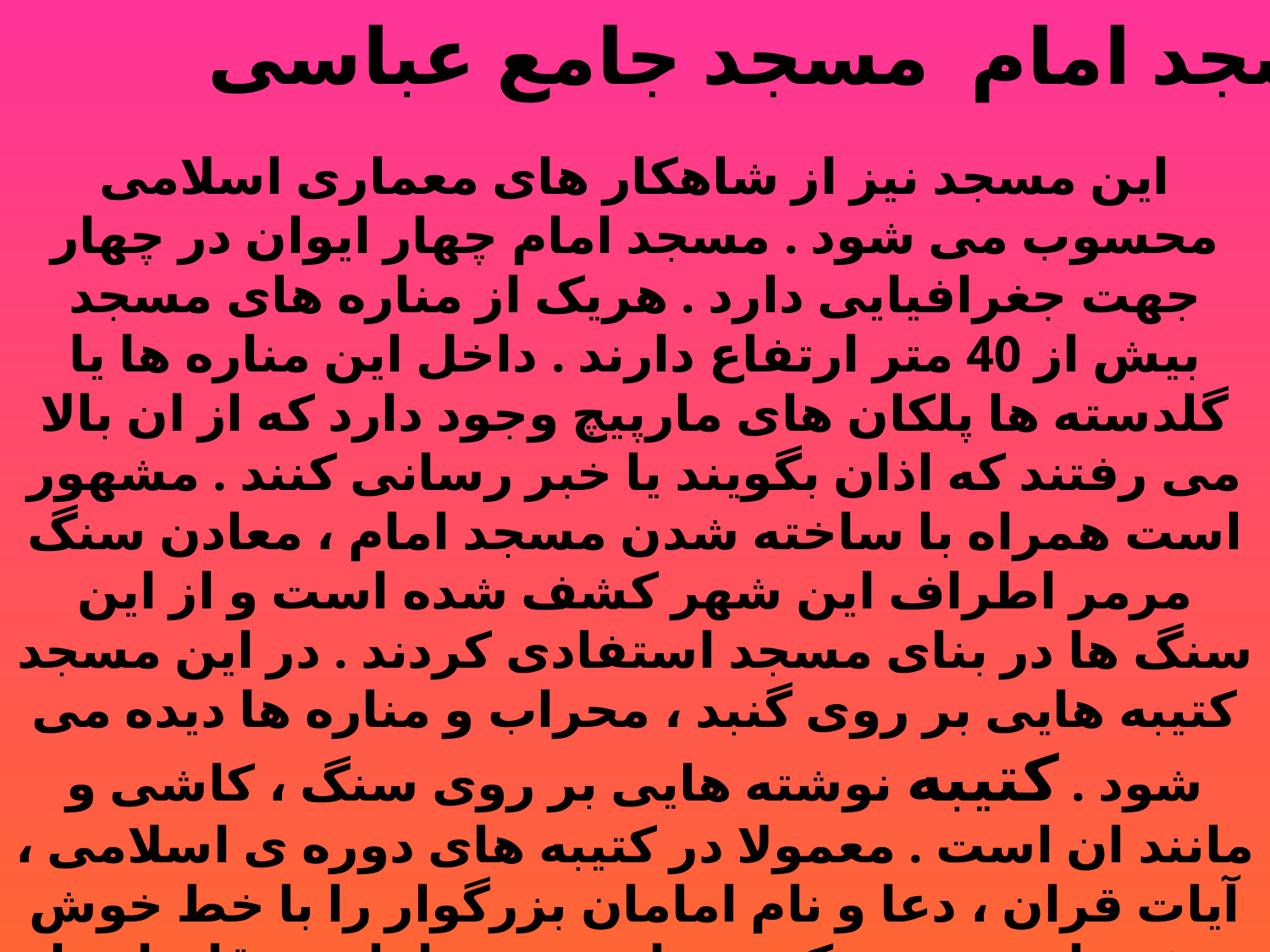

مسجد امام  مسجد جامع عباسی
این مسجد نیز از شاهکار های معماری اسلامی محسوب می شود . مسجد امام چهار ایوان در چهار جهت جغرافیایی دارد . هریک از مناره های مسجد بیش از 40 متر ارتفاع دارند . داخل این مناره ها یا گلدسته ها پلکان های مارپیچ وجود دارد که از ان بالا می رفتند که اذان بگویند یا خبر رسانی کنند . مشهور است همراه با ساخته شدن مسجد امام ، معادن سنگ مرمر اطراف این شهر کشف شده است و از این سنگ ها در بنای مسجد استفادی کردند . در این مسجد کتیبه هایی بر روی گنبد ، محراب و مناره ها دیده می شود . کتیبه نوشته هایی بر روی سنگ ، کاشی و مانند ان است . معمولا در کتیبه های دوره ی اسلامی ، آیات قران ، دعا و نام امامان بزرگوار را با خط خوش نوشته اند . برخی کتیبه های مسجد امام به قلم استاد علیرضاعباسی خطاط مشهور نوشته شده است . در سقف ایوان ، گچ بری های تزیینی زیبایی دیده می شود .